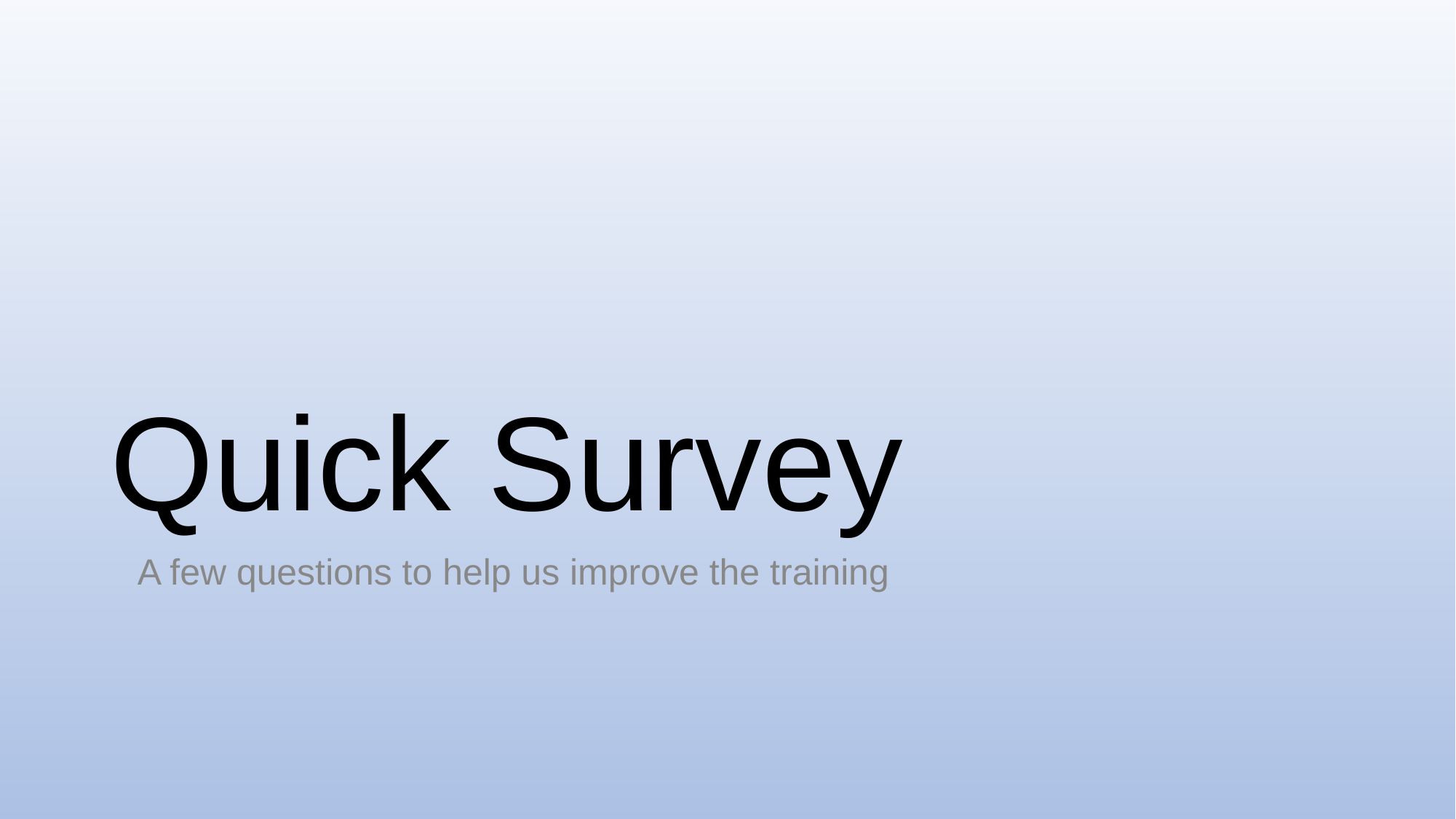

# Quick Survey
A few questions to help us improve the training